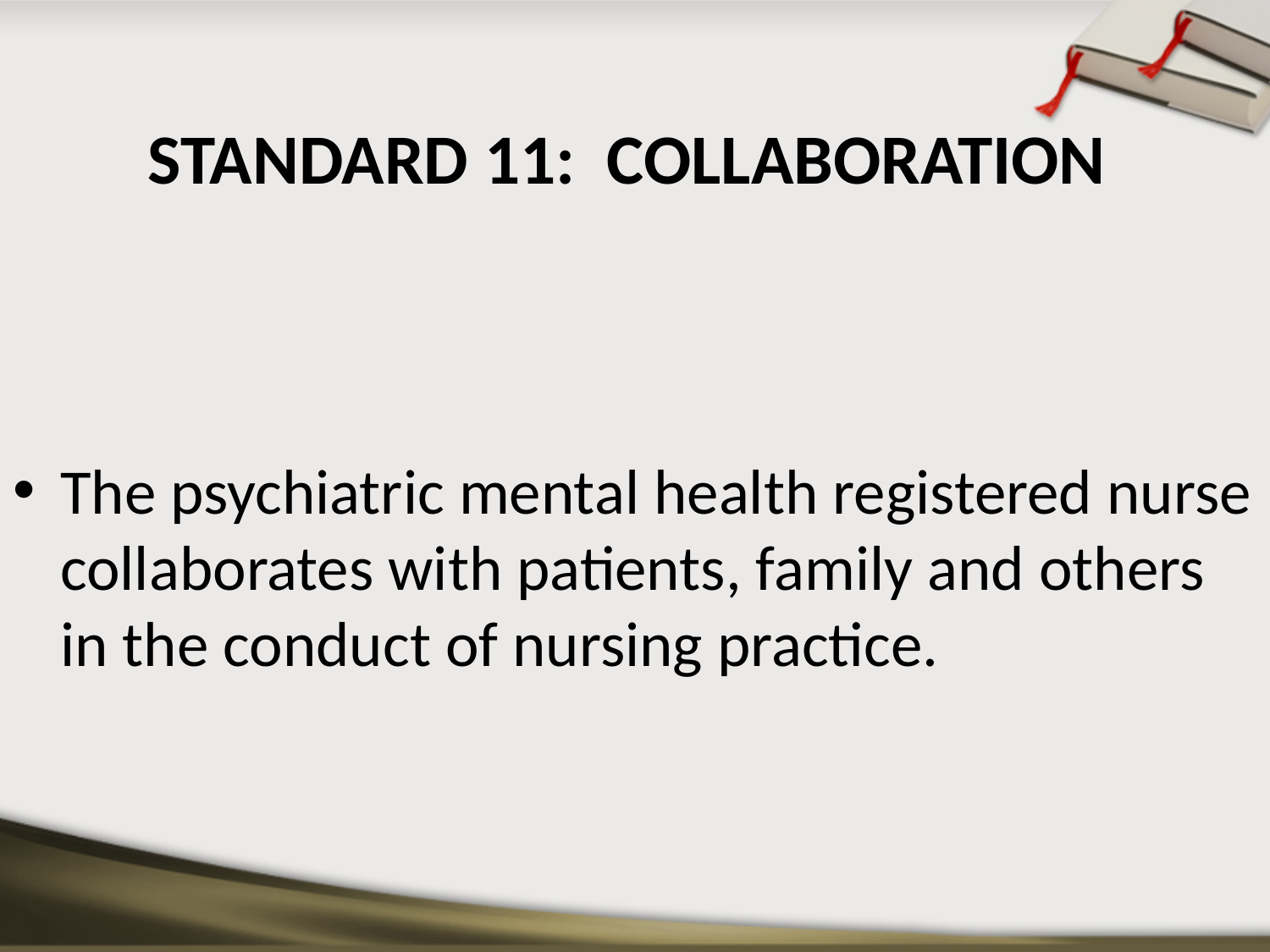

# STANDARD 11:  COLLABORATION
The psychiatric mental health registered nurse collaborates with patients, family and others in the conduct of nursing practice.